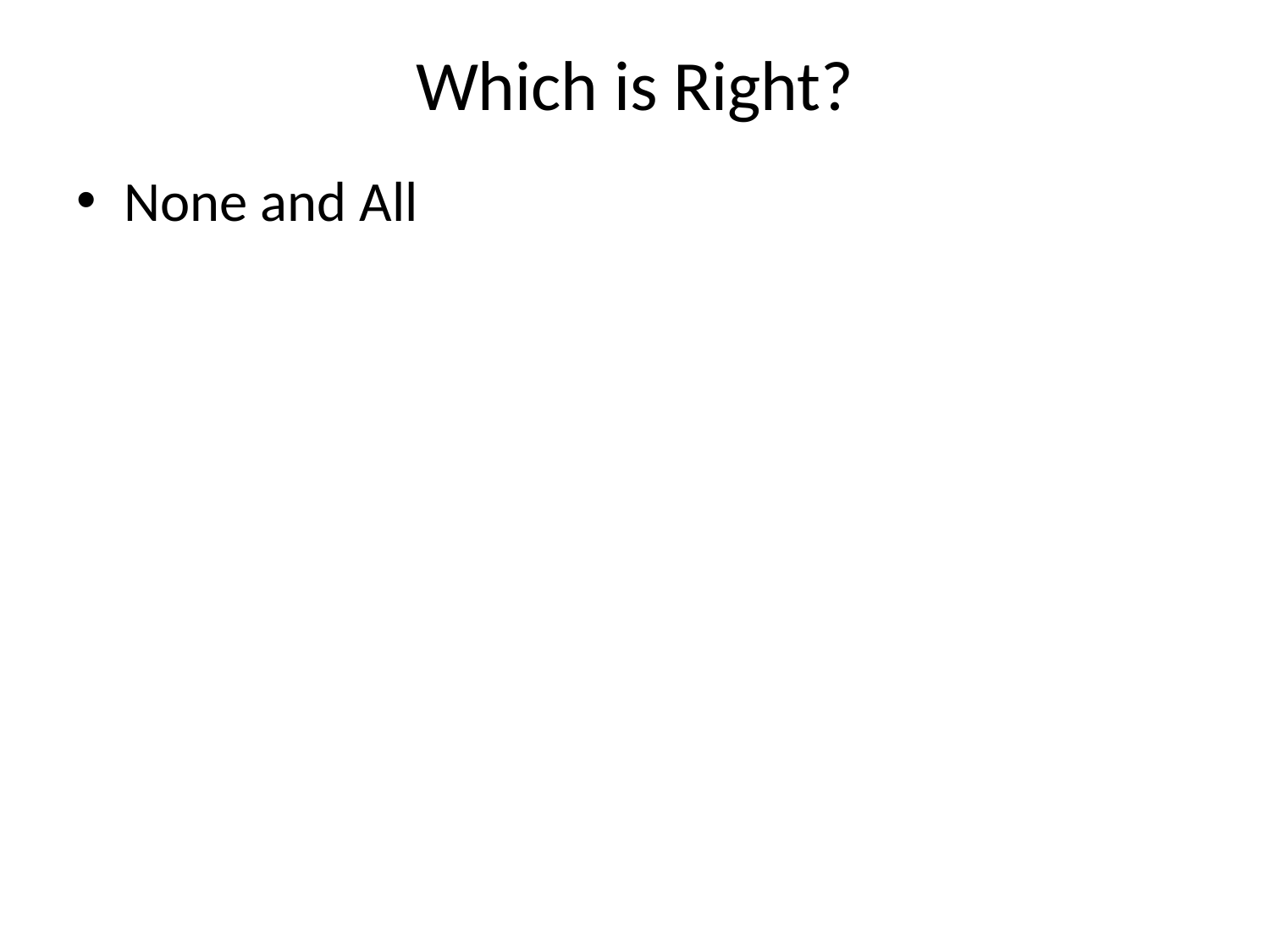

# Which is Right?
None and All